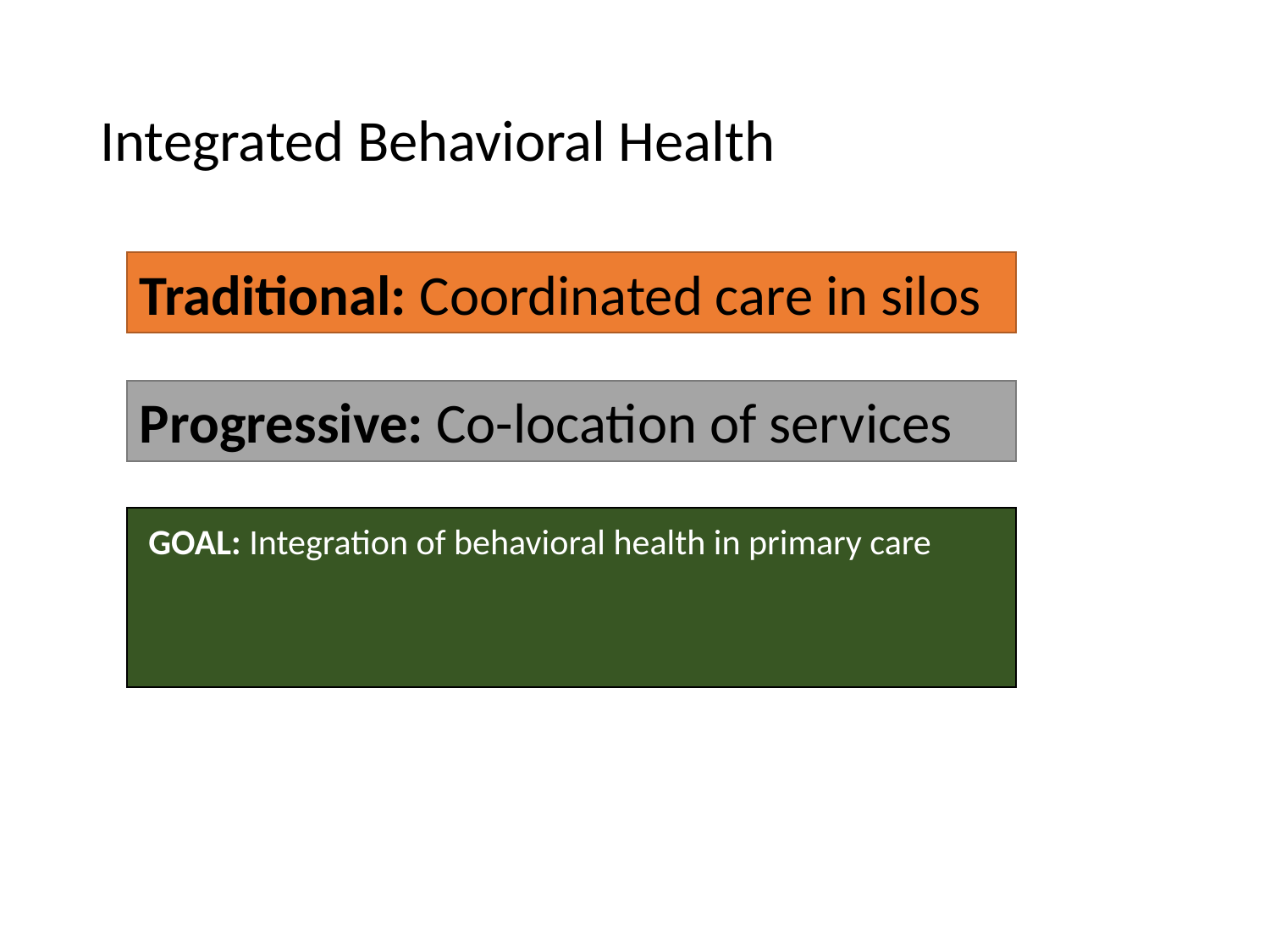

# Integrated Behavioral Health
Traditional: Coordinated care in silos
Progressive: Co-location of services

GOAL: Integration of behavioral health in primary care